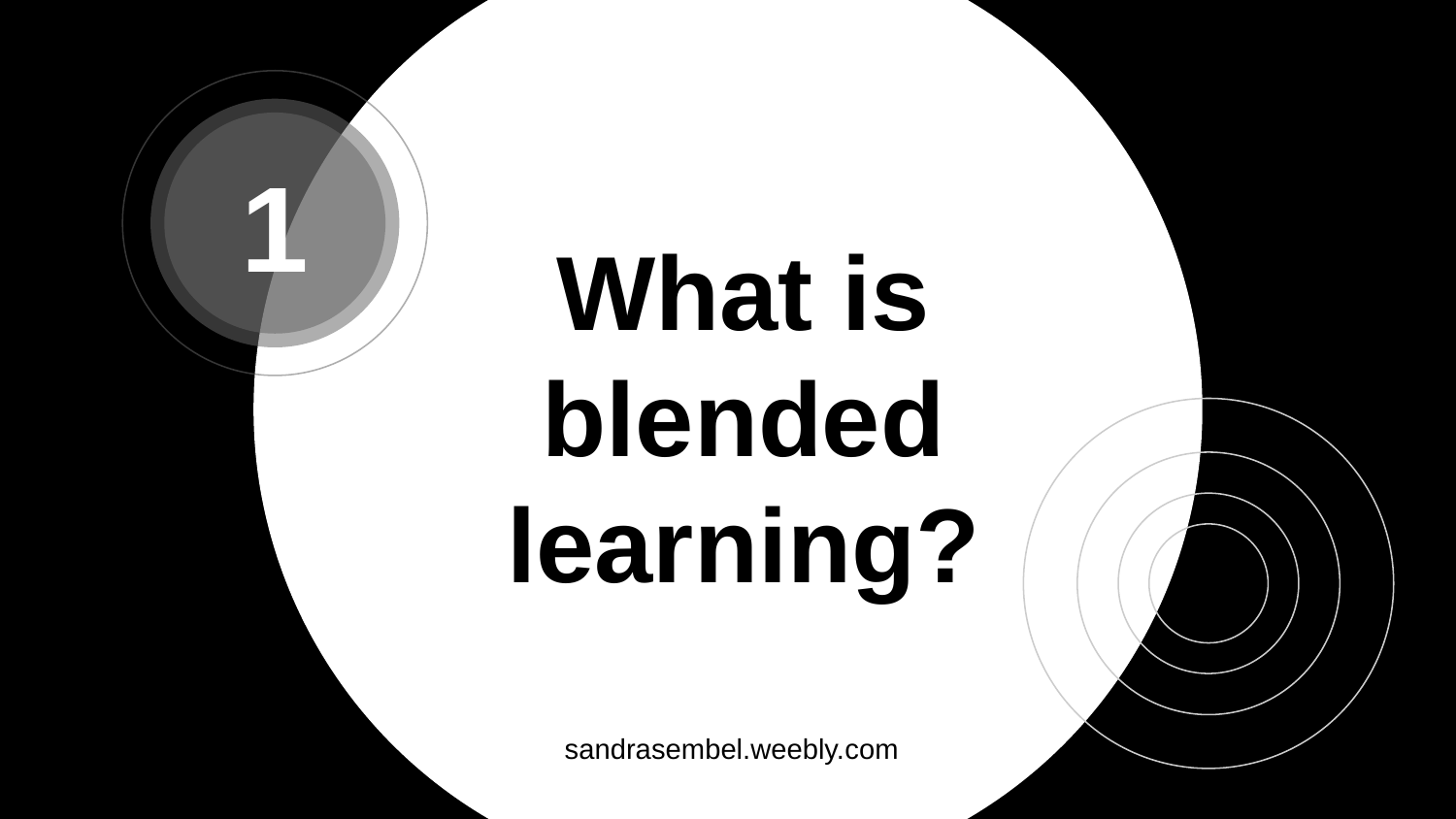

1
# What is blended learning?
sandrasembel.weebly.com